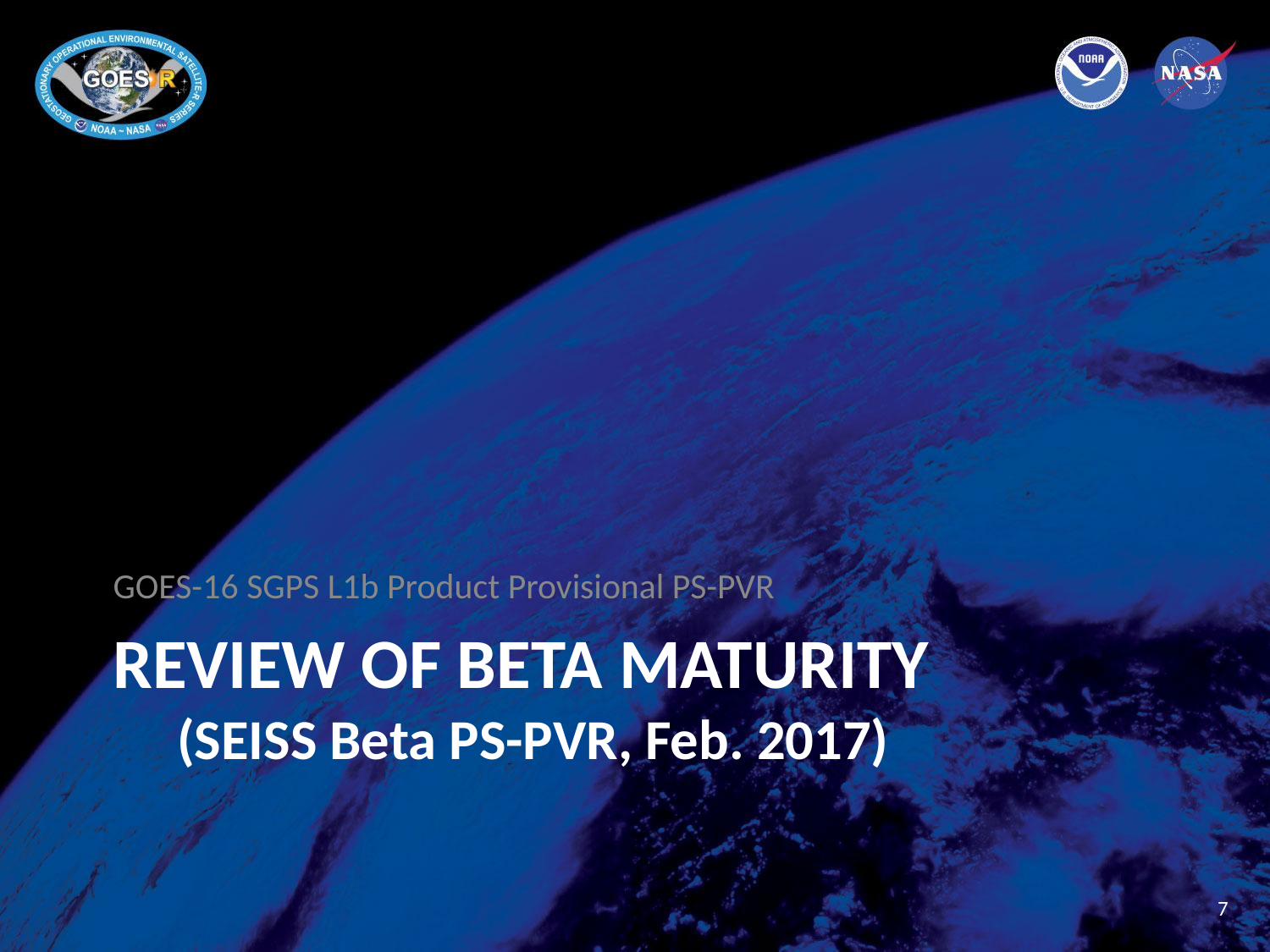

GOES-16 SGPS L1b Product Provisional PS-PVR
# REVIEW OF BETA MATURITY (SEISS Beta PS-PVR, Feb. 2017)
7